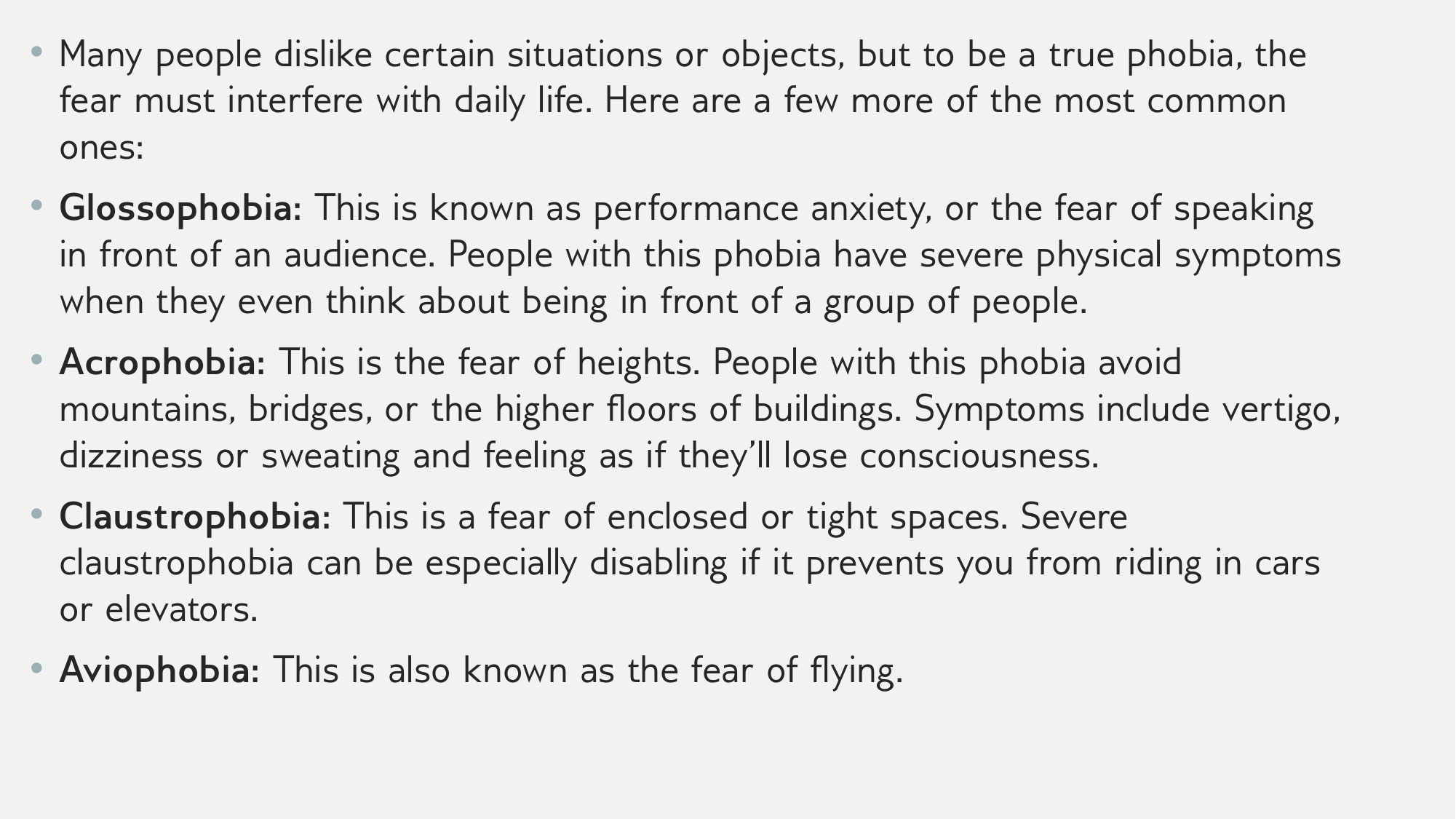

Many people dislike certain situations or objects, but to be a true phobia, the fear must interfere with daily life. Here are a few more of the most common ones:
Glossophobia: This is known as performance anxiety, or the fear of speaking in front of an audience. People with this phobia have severe physical symptoms when they even think about being in front of a group of people.
Acrophobia: This is the fear of heights. People with this phobia avoid mountains, bridges, or the higher floors of buildings. Symptoms include vertigo, dizziness or sweating and feeling as if they’ll lose consciousness.
Claustrophobia: This is a fear of enclosed or tight spaces. Severe claustrophobia can be especially disabling if it prevents you from riding in cars or elevators.
Aviophobia: This is also known as the fear of flying.